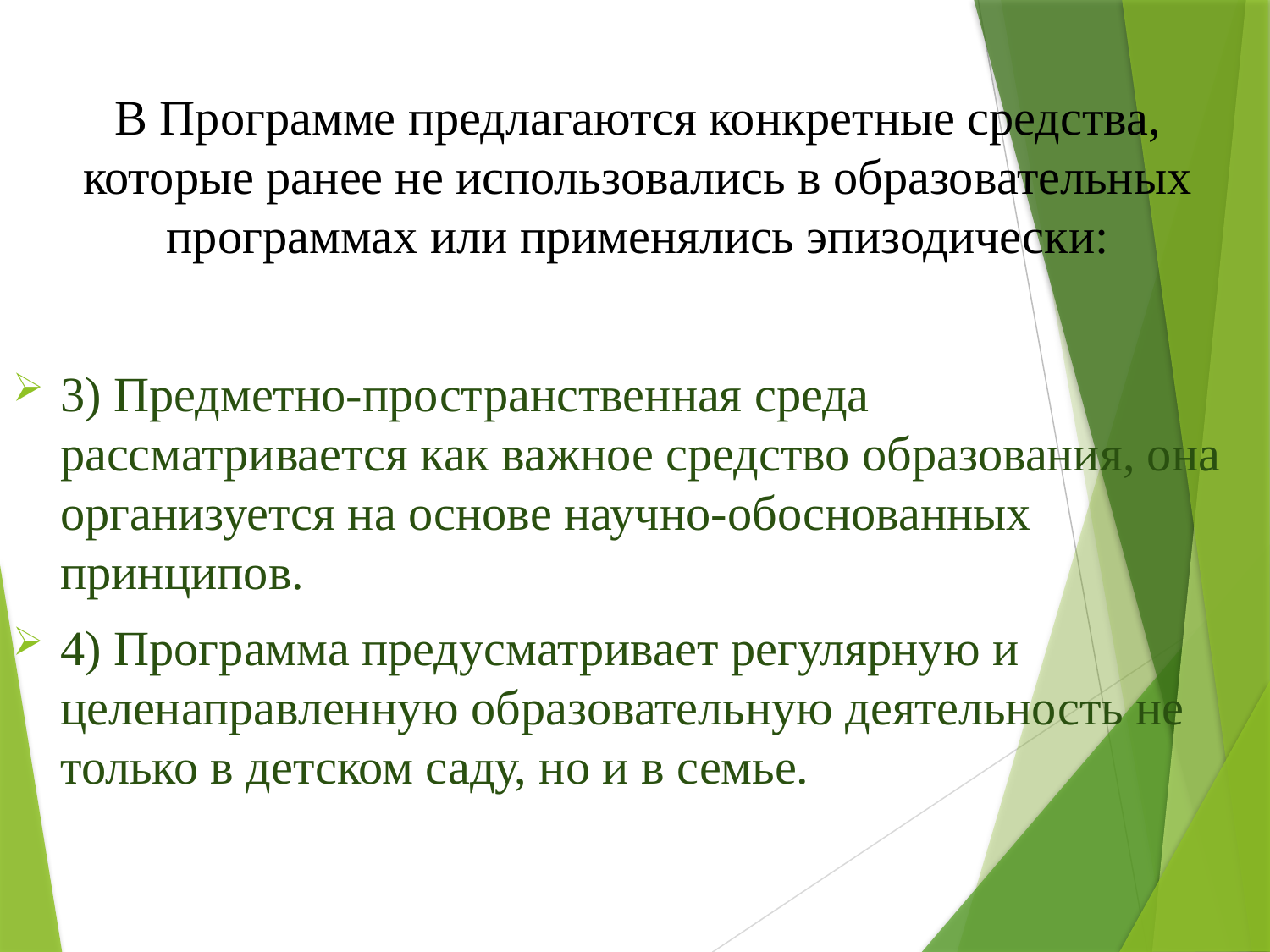

# В Программе предлагаются конкретные средства, которые ранее не использовались в образовательных программах или применялись эпизодически:
3) Предметно-пространственная среда рассматривается как важное средство образования, она организуется на основе научно-обоснованных принципов.
4) Программа предусматривает регулярную и целенаправленную образовательную деятельность не только в детском саду, но и в семье.